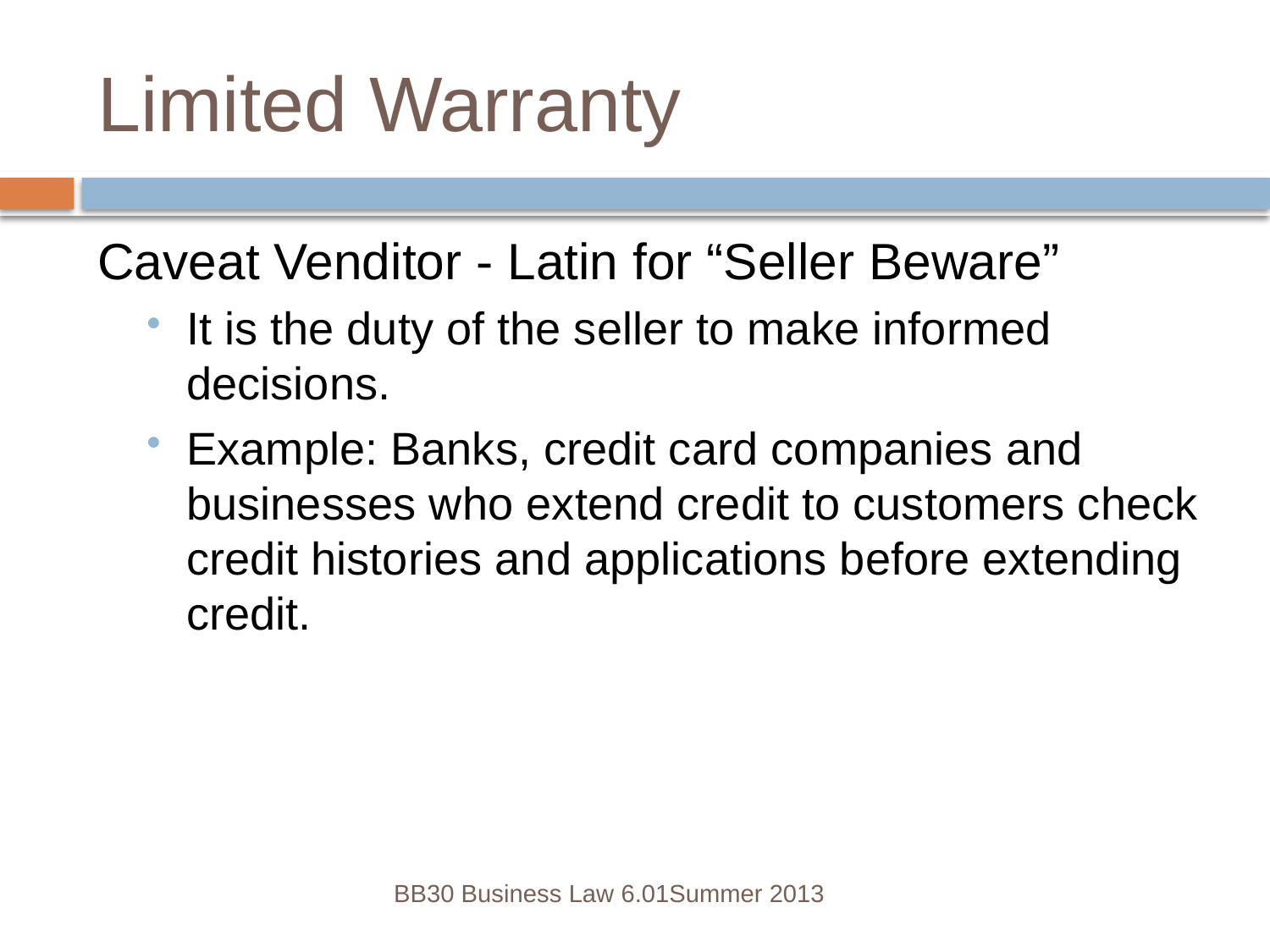

# Limited Warranty
Caveat Venditor - Latin for “Seller Beware”
It is the duty of the seller to make informed decisions.
Example: Banks, credit card companies and businesses who extend credit to customers check credit histories and applications before extending credit.

BB30 Business Law 6.01	Summer 2013